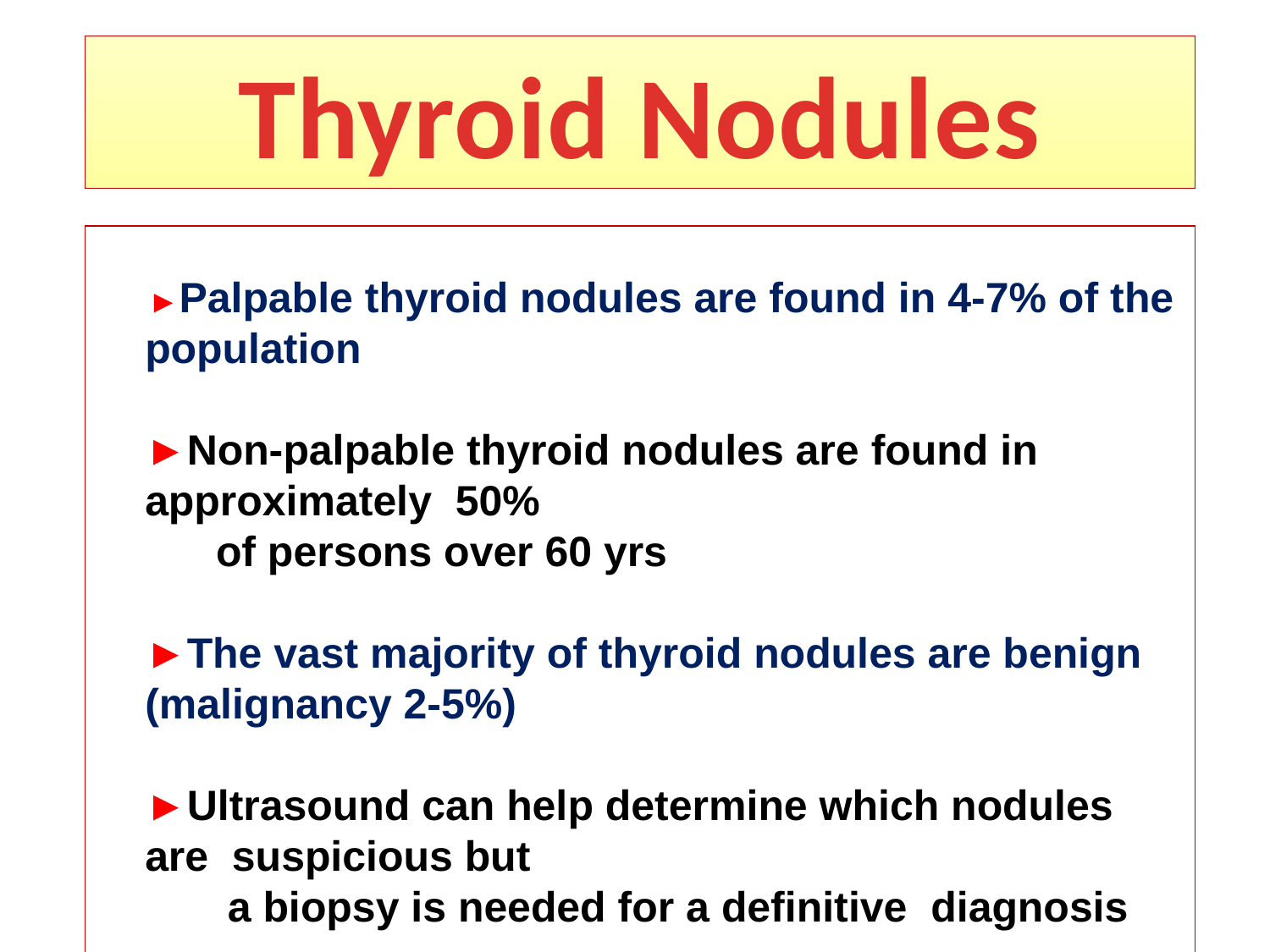

Thyroid Nodules

       ►Palpable thyroid nodules are found in 4-7% of the population
►Non-palpable thyroid nodules are found in approximately  50%
          of persons over 60 yrs
►The vast majority of thyroid nodules are benign (malignancy 2-5%)
►Ultrasound can help determine which nodules are  suspicious but
           a biopsy is needed for a definitive  diagnosis
►A low TSH followed by a 123I scan may define a nodule as "hot"
           or functioning, and virtually always benign in which case an
           ultrasound may be  unnecessary